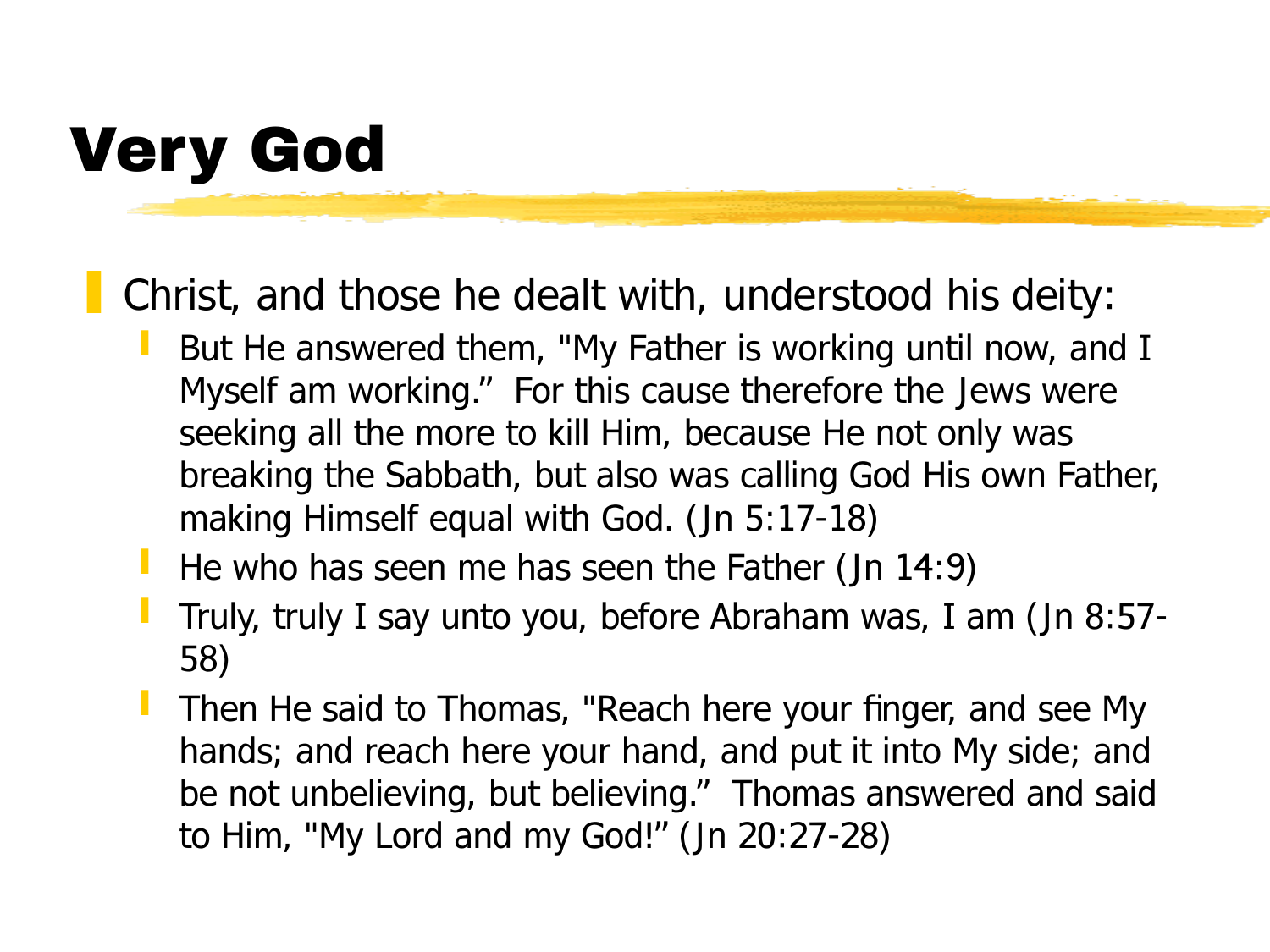

# Very God
Christ, and those he dealt with, understood his deity:
But He answered them, "My Father is working until now, and I Myself am working.”  For this cause therefore the Jews were seeking all the more to kill Him, because He not only was breaking the Sabbath, but also was calling God His own Father, making Himself equal with God. (Jn 5:17-18)
He who has seen me has seen the Father (Jn 14:9)
Truly, truly I say unto you, before Abraham was, I am (Jn 8:57-58)
Then He said to Thomas, "Reach here your finger, and see My hands; and reach here your hand, and put it into My side; and be not unbelieving, but believing.”  Thomas answered and said to Him, "My Lord and my God!” (Jn 20:27-28)